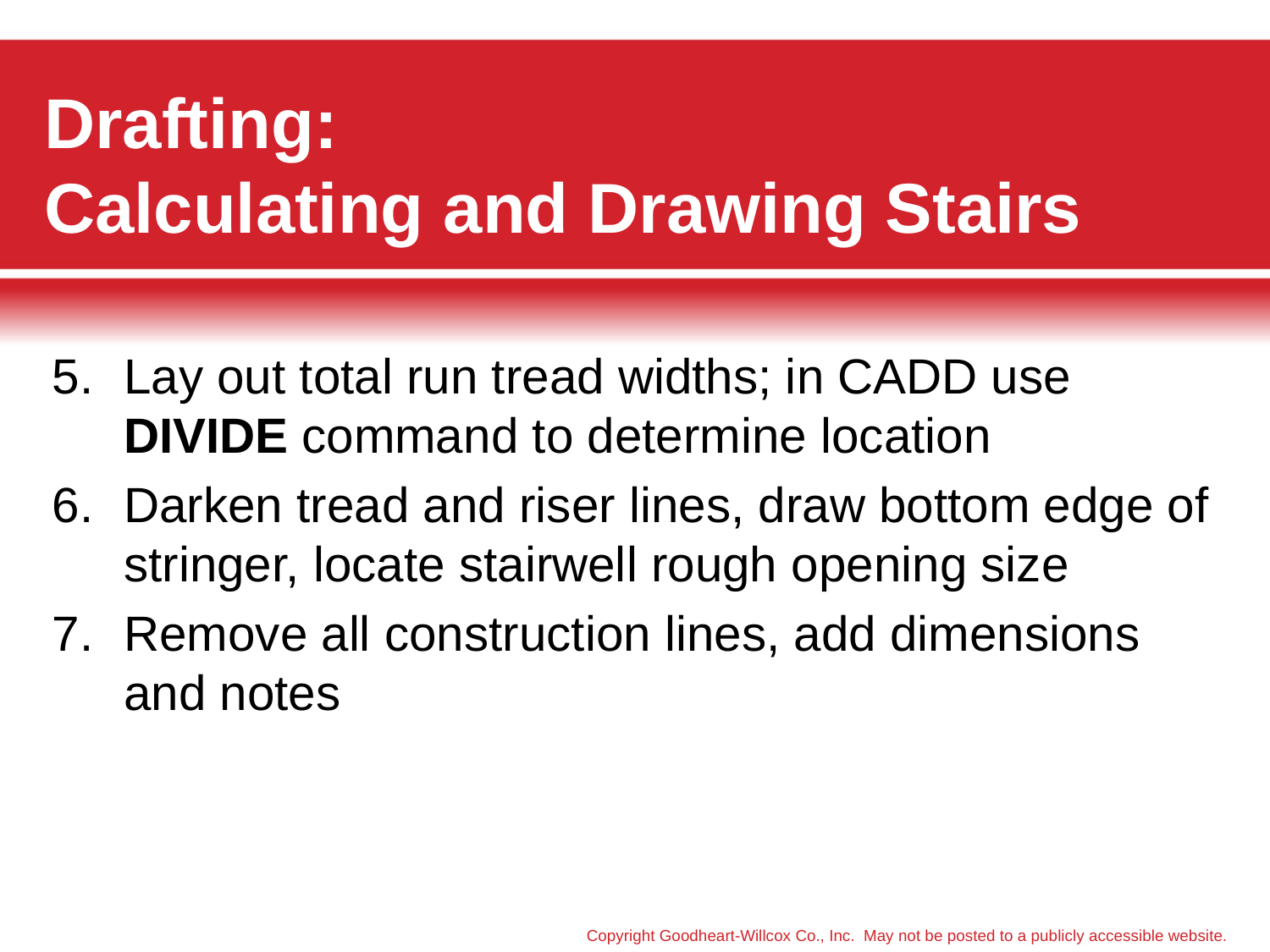

# Drafting: Calculating and Drawing Stairs
5.	Lay out total run tread widths; in CADD use DIVIDE command to determine location
6.	Darken tread and riser lines, draw bottom edge of stringer, locate stairwell rough opening size
7.	Remove all construction lines, add dimensions and notes